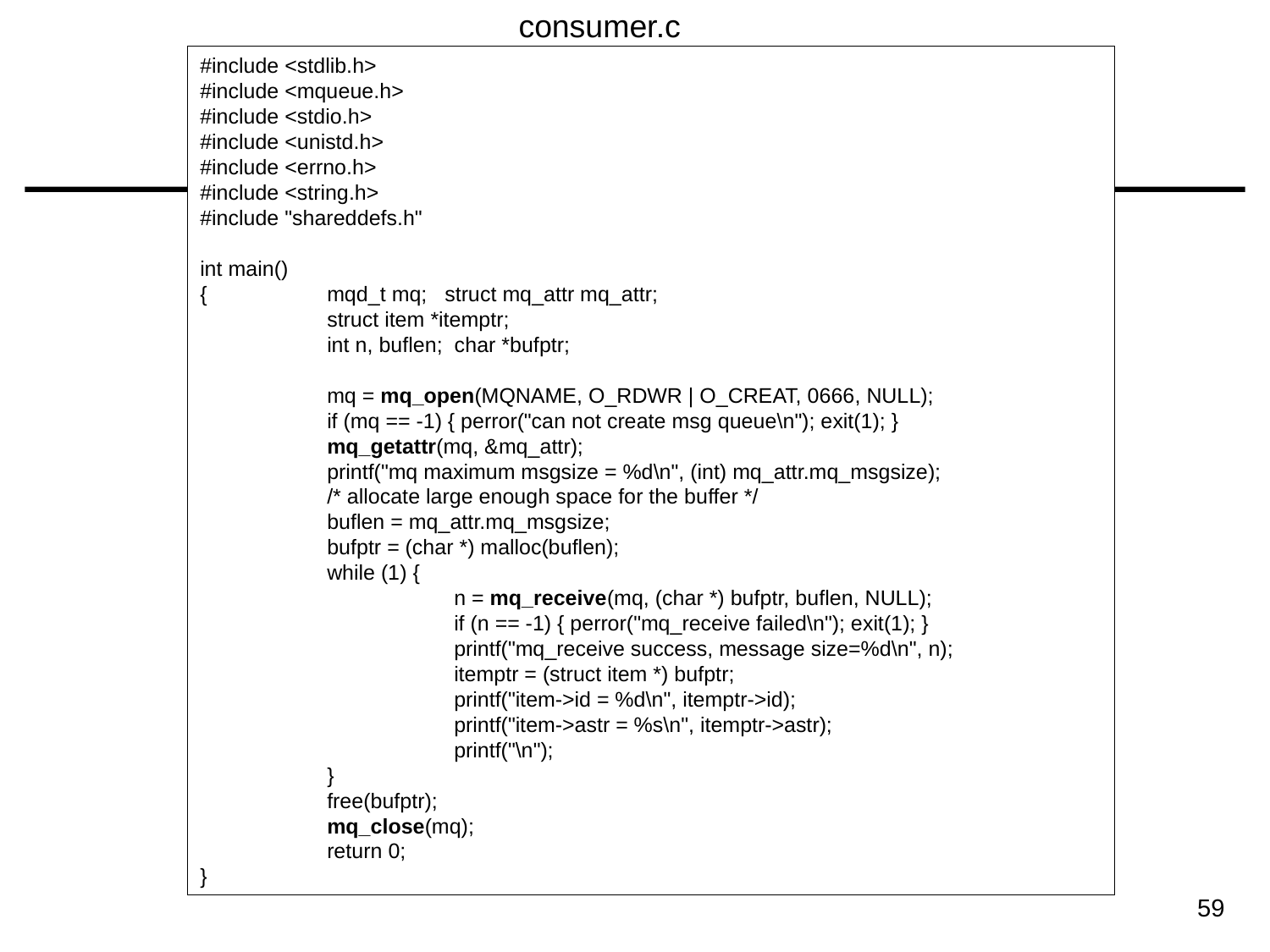

consumer.c
#include <stdlib.h>
#include <mqueue.h>
#include <stdio.h>
#include <unistd.h>
#include <errno.h>
#include <string.h>
#include "shareddefs.h"

int main()
{	mqd_t mq;   struct mq_attr mq_attr;
	struct item *itemptr;
	int n, buflen;  char *bufptr;

	mq = mq_open(MQNAME, O_RDWR | O_CREAT, 0666, NULL);
	if (mq == -1) { perror("can not create msg queue\n"); exit(1); }
	mq_getattr(mq, &mq_attr);
	printf("mq maximum msgsize = %d\n", (int) mq_attr.mq_msgsize);
	/* allocate large enough space for the buffer */
	buflen = mq_attr.mq_msgsize;
	bufptr = (char *) malloc(buflen);
	while (1) {
		n = mq_receive(mq, (char *) bufptr, buflen, NULL);
		if (n == -1) { perror("mq_receive failed\n"); exit(1); }
		printf("mq_receive success, message size=%d\n", n);
		itemptr = (struct item *) bufptr;
		printf("item->id = %d\n", itemptr->id);
		printf("item->astr = %s\n", itemptr->astr);
		printf("\n");
	}
	free(bufptr);
	mq_close(mq);
	return 0;
}
59